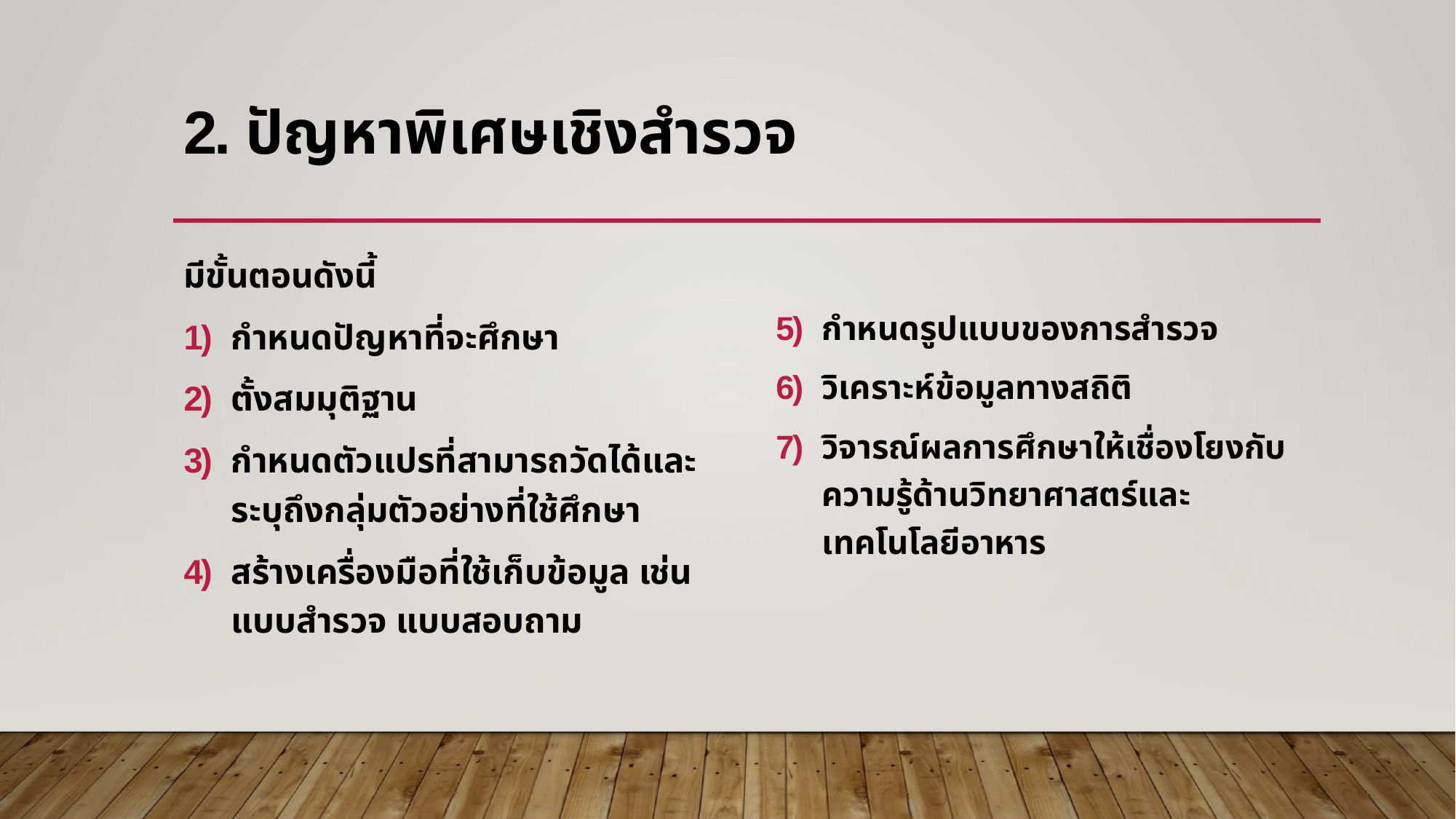

# ปัญหาพิเศษเชิงสำรวจ
มีขั้นตอนดังนี้
กำหนดปัญหาที่จะศึกษา
ตั้งสมมุติฐาน
กำหนดตัวแปรที่สามารถวัดได้และระบุถึงกลุ่มตัวอย่างที่ใช้ศึกษา
สร้างเครื่องมือที่ใช้เก็บข้อมูล เช่น แบบสำรวจ แบบสอบถาม

กำหนดรูปแบบของการสำรวจ
วิเคราะห์ข้อมูลทางสถิติ
วิจารณ์ผลการศึกษาให้เชื่องโยงกับความรู้ด้านวิทยาศาสตร์และเทคโนโลยีอาหาร